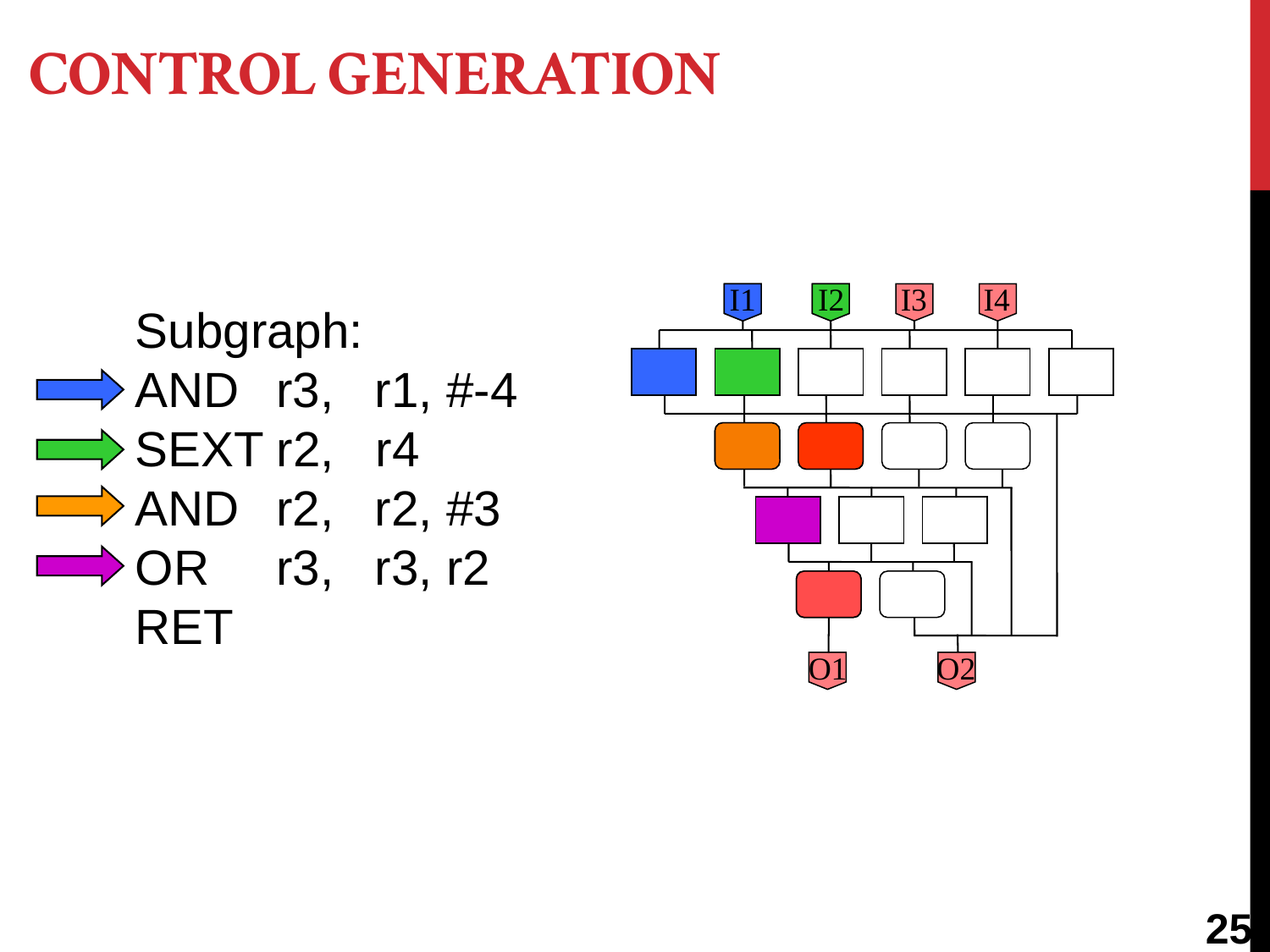

# Control Generation
I1

I1
I1

I2
I2

I3
I4

Subgraph:
AND	 r3,   r1, #-4
SEXT r2,   r4
AND	 r2,   r2, #3
OR	 r3,   r3, r2
RET

O1
O2

25